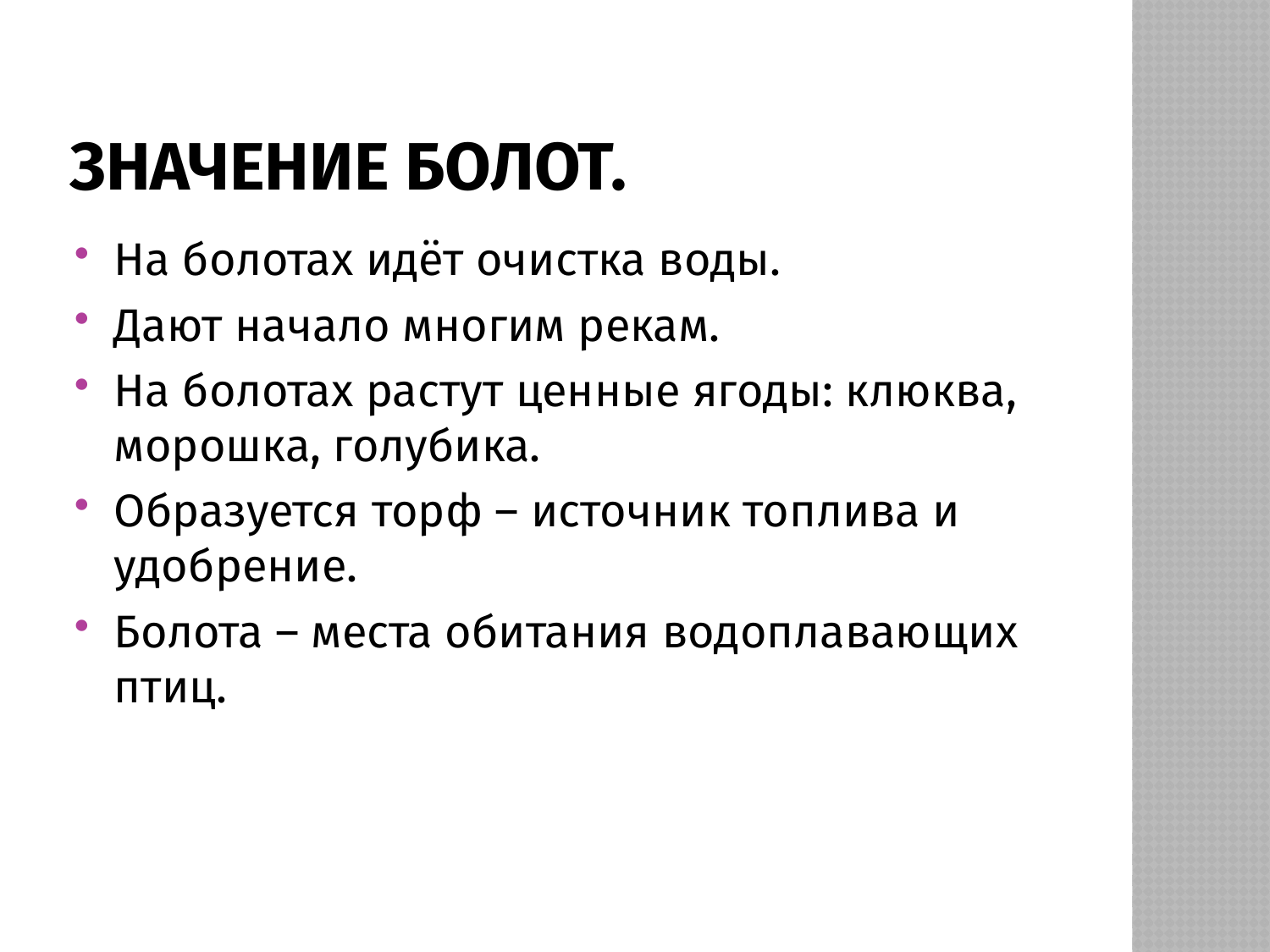

# Значение болот.
На болотах идёт очистка воды.
Дают начало многим рекам.
На болотах растут ценные ягоды: клюква, морошка, голубика.
Образуется торф – источник топлива и удобрение.
Болота – места обитания водоплавающих птиц.